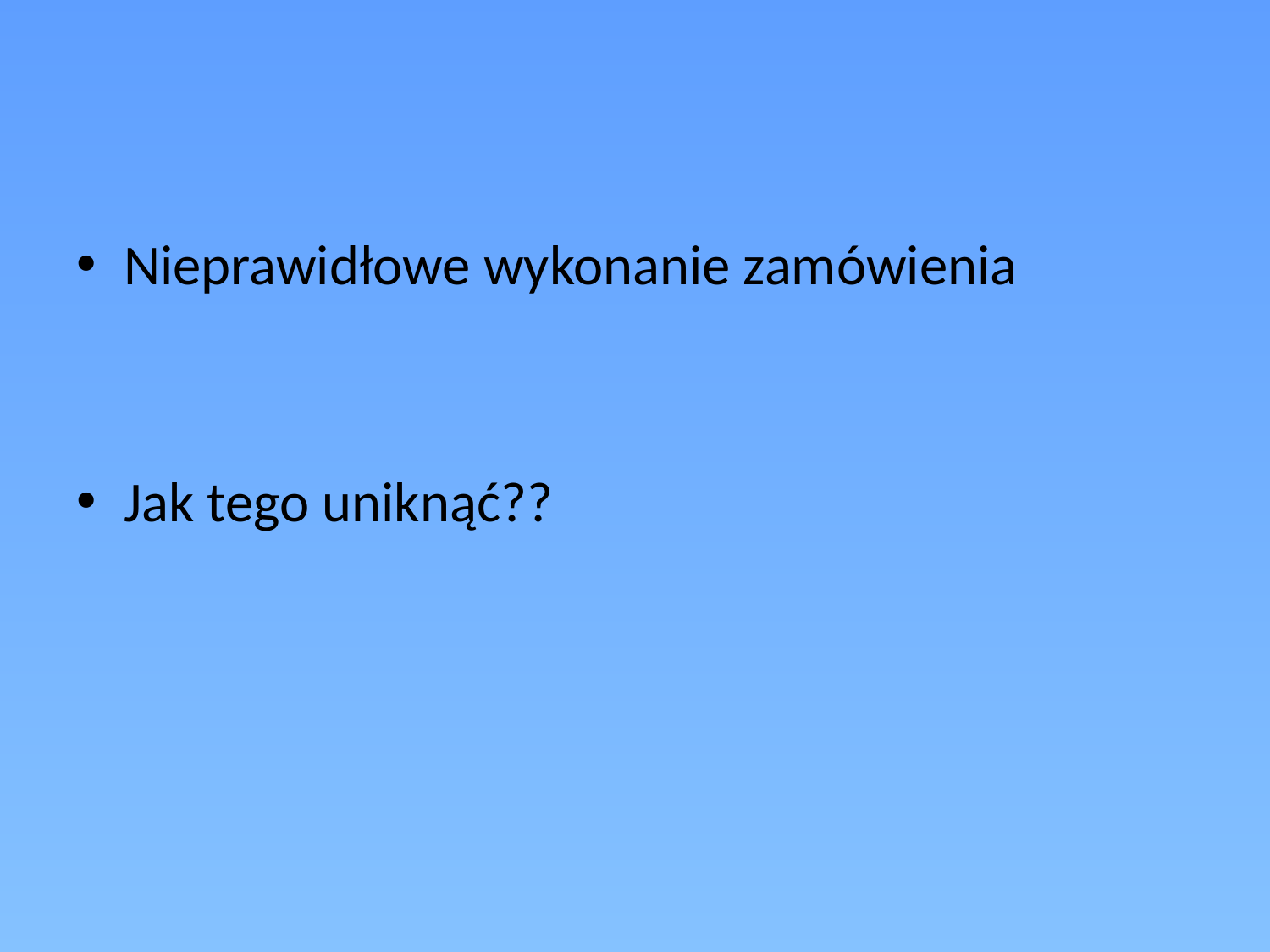

#
Nieprawidłowe wykonanie zamówienia

Jak tego uniknąć??